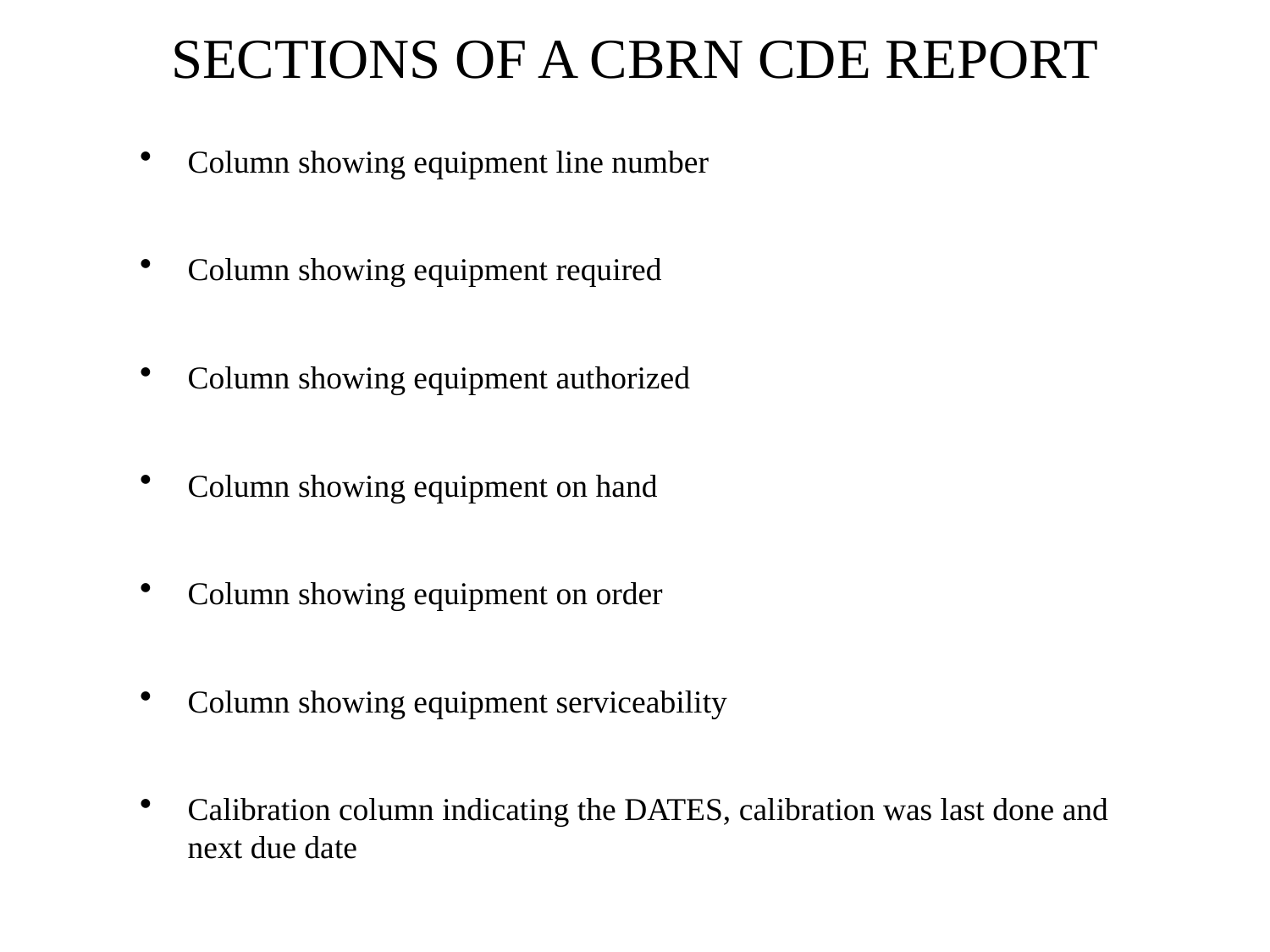

SECTIONS OF A CBRN CDE REPORT
Column showing equipment line number

Column showing equipment required

Column showing equipment authorized

Column showing equipment on hand

Column showing equipment on order

Column showing equipment serviceability

Calibration column indicating the DATES, calibration was last done and next due date